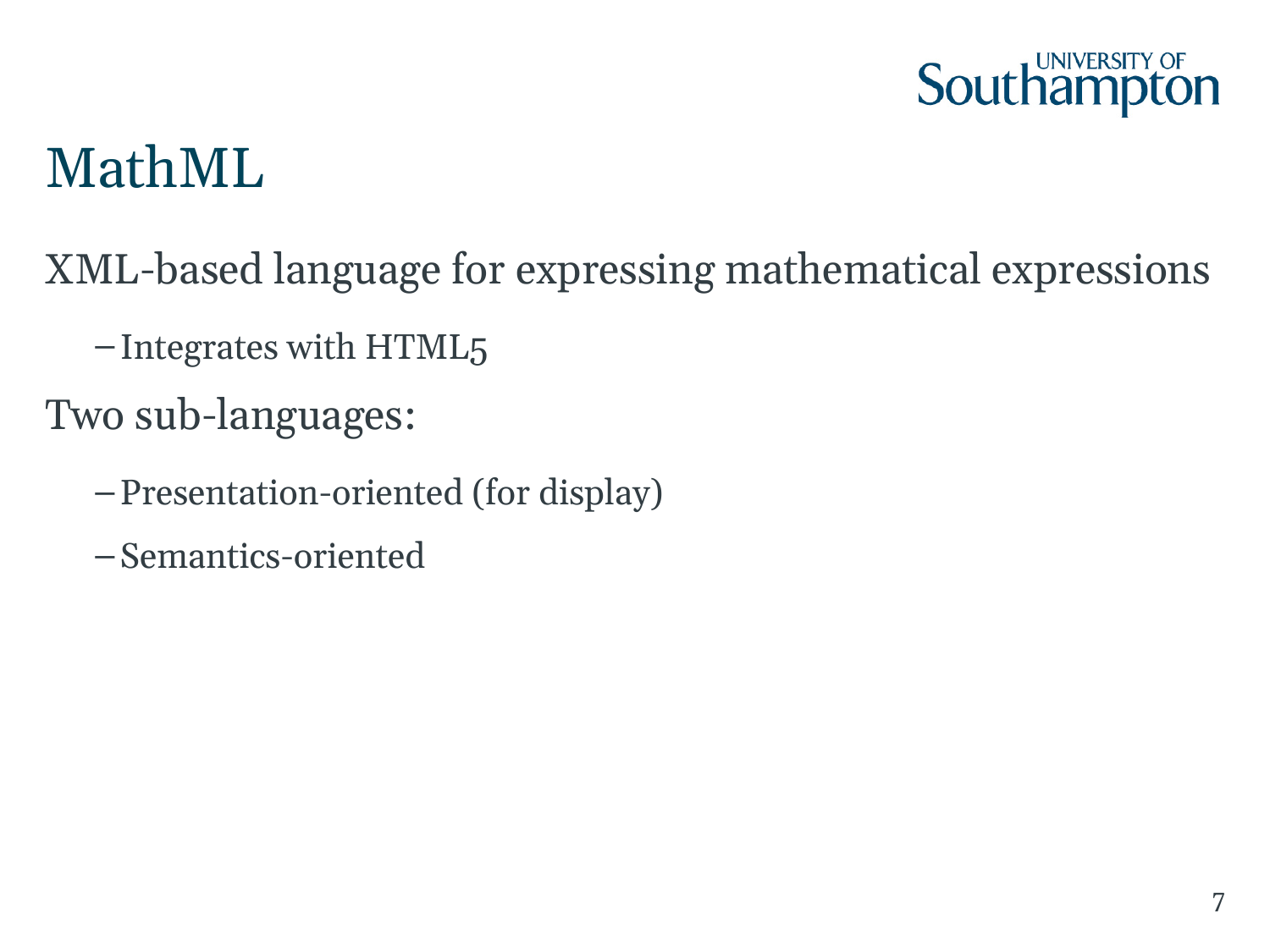

# MathML
XML-based language for expressing mathematical expressions
Integrates with HTML5
Two sub-languages:
Presentation-oriented (for display)
Semantics-oriented
7